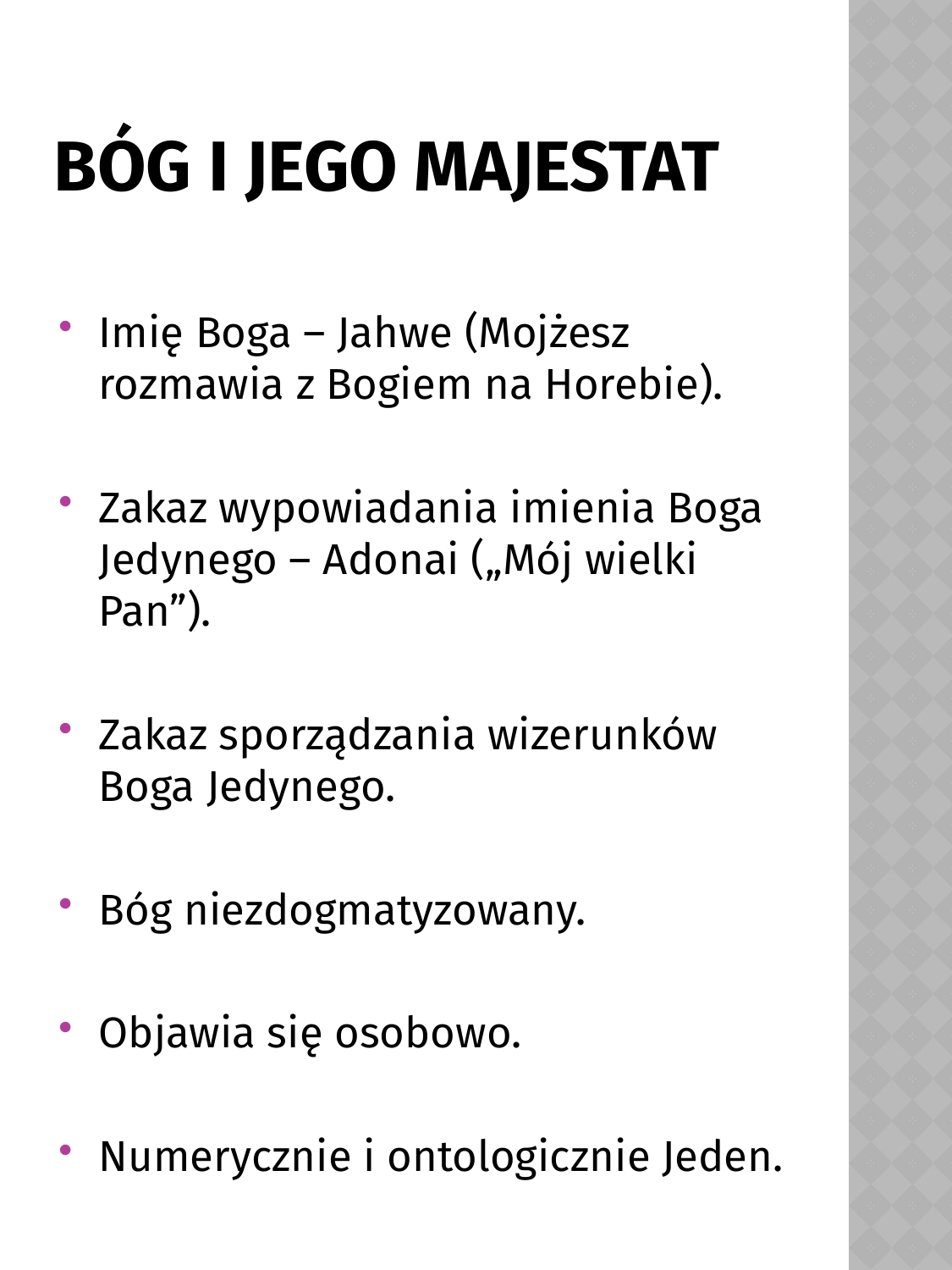

# Bóg i Jego majestat
Imię Boga – Jahwe (Mojżesz rozmawia z Bogiem na Horebie).

Zakaz wypowiadania imienia Boga Jedynego – Adonai („Mój wielki Pan”).

Zakaz sporządzania wizerunków Boga Jedynego.

Bóg niezdogmatyzowany.

Objawia się osobowo.

Numerycznie i ontologicznie Jeden.